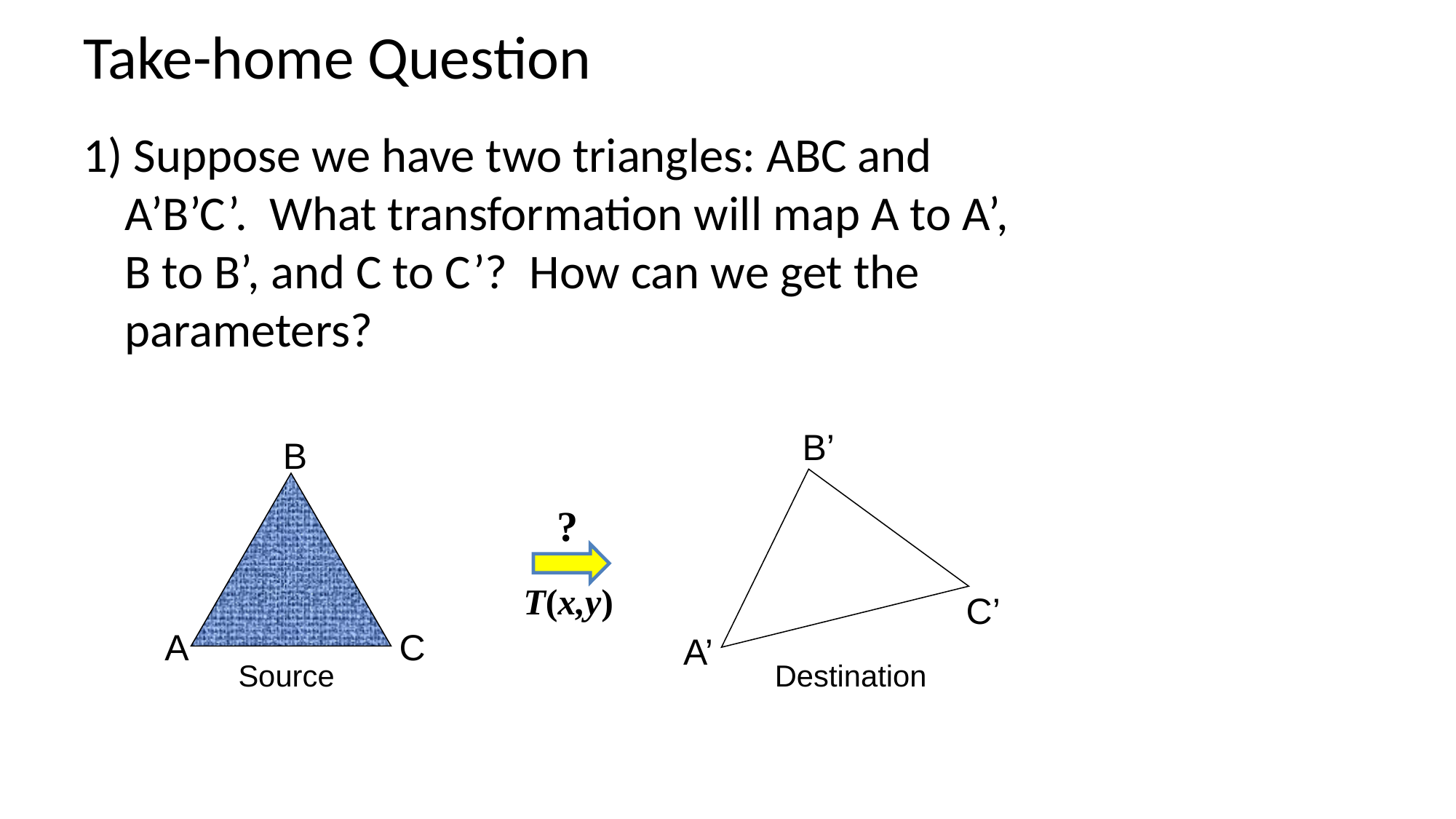

# Take-home Question
1) Suppose we have two triangles: ABC and A’B’C’.  What transformation will map A to A’, B to B’, and C to C’?  How can we get the parameters?
B’
B

?

T(x,y)
C’
A
C
A’
Source
Destination